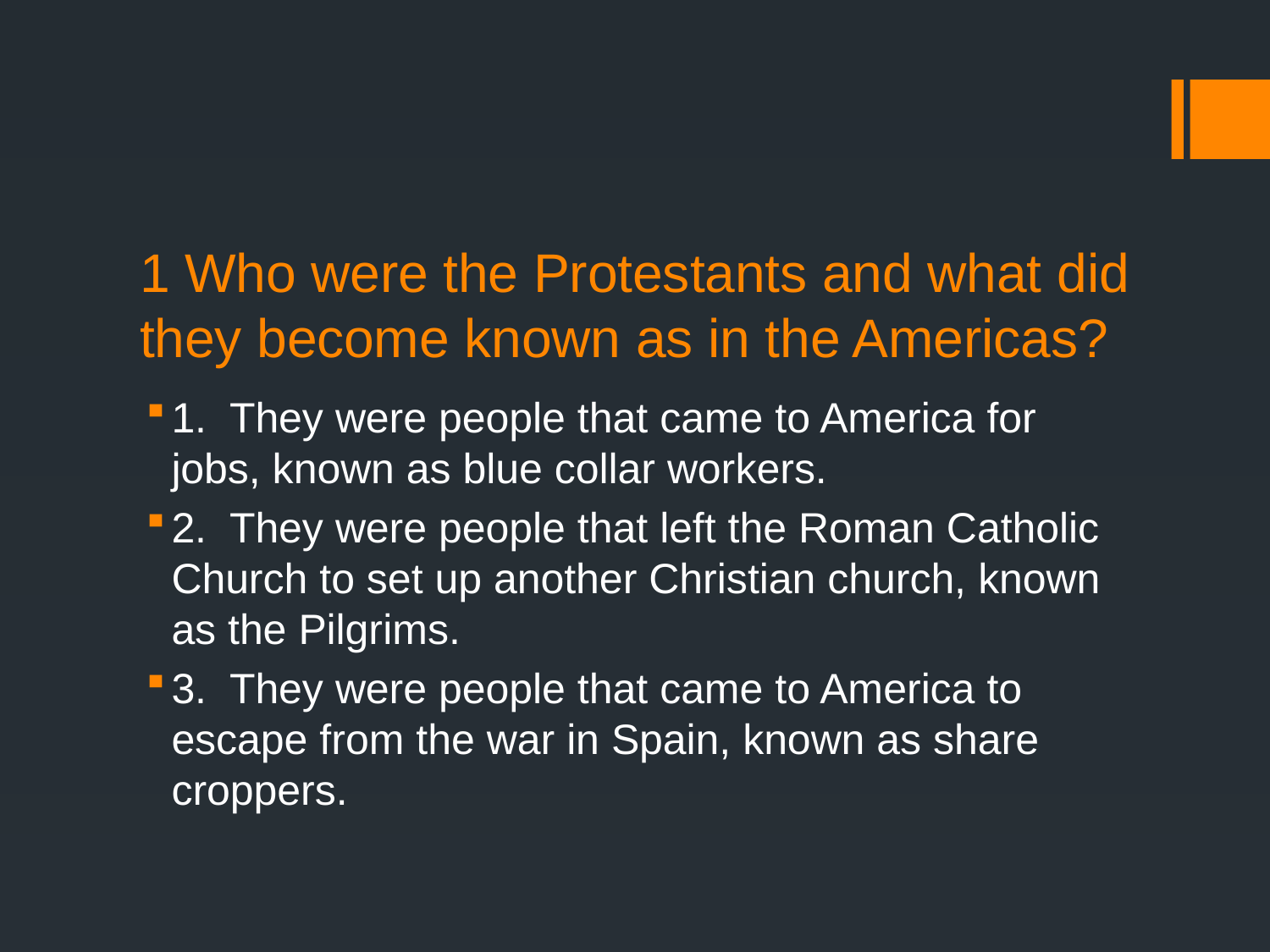

# 1 Who were the Protestants and what did they become known as in the Americas?
1.  They were people that came to America for jobs, known as blue collar workers.
2.  They were people that left the Roman Catholic Church to set up another Christian church, known as the Pilgrims.
3.  They were people that came to America to escape from the war in Spain, known as share croppers.